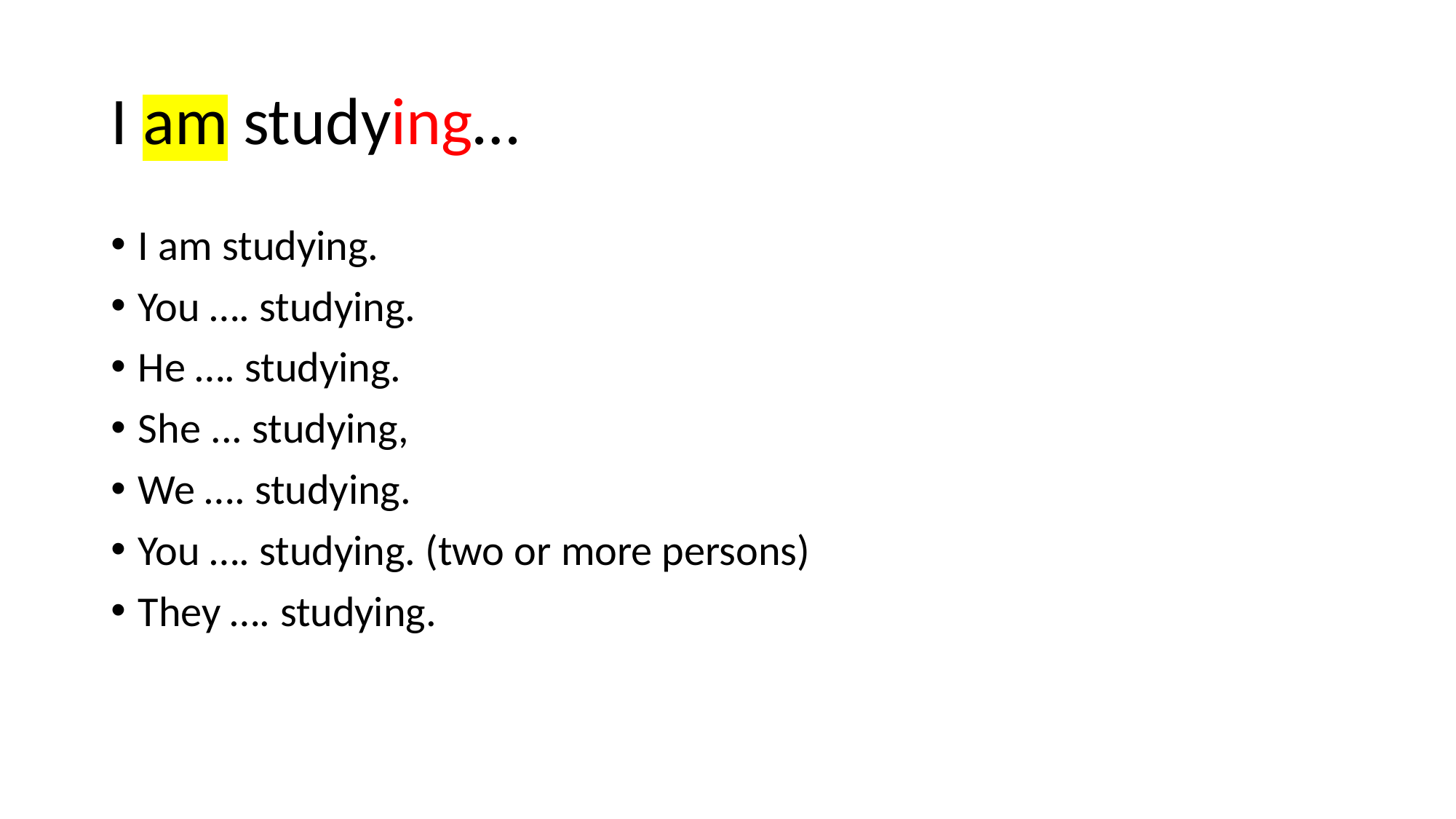

# I am studying…
I am studying.
You …. studying.
He …. studying.
She ... studying,
We …. studying.
You …. studying. (two or more persons)
They …. studying.